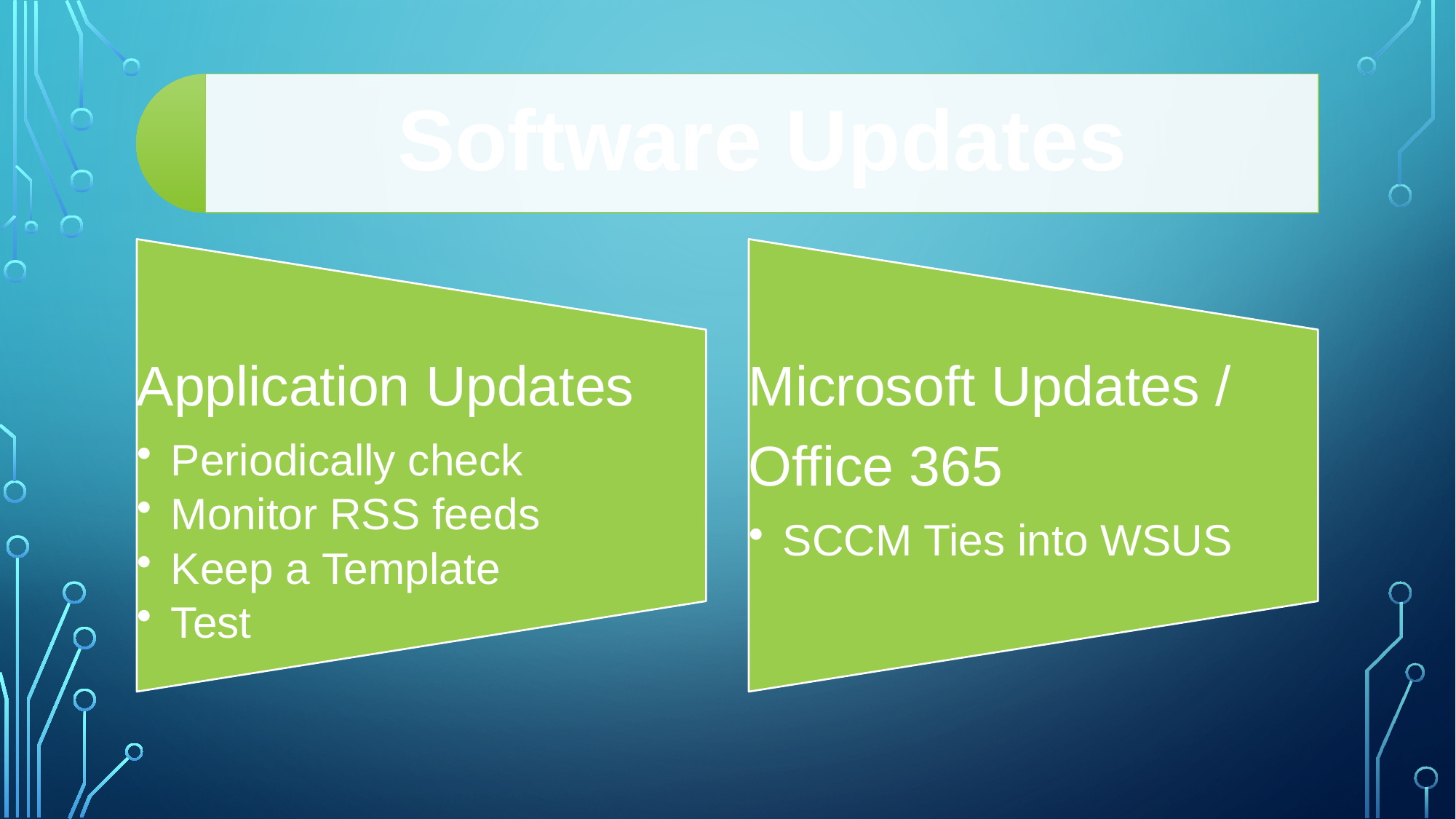

Software Updates
Application Updates
Periodically check
Monitor RSS feeds
Keep a Template
Test
Microsoft Updates /
Office 365
SCCM Ties into WSUS